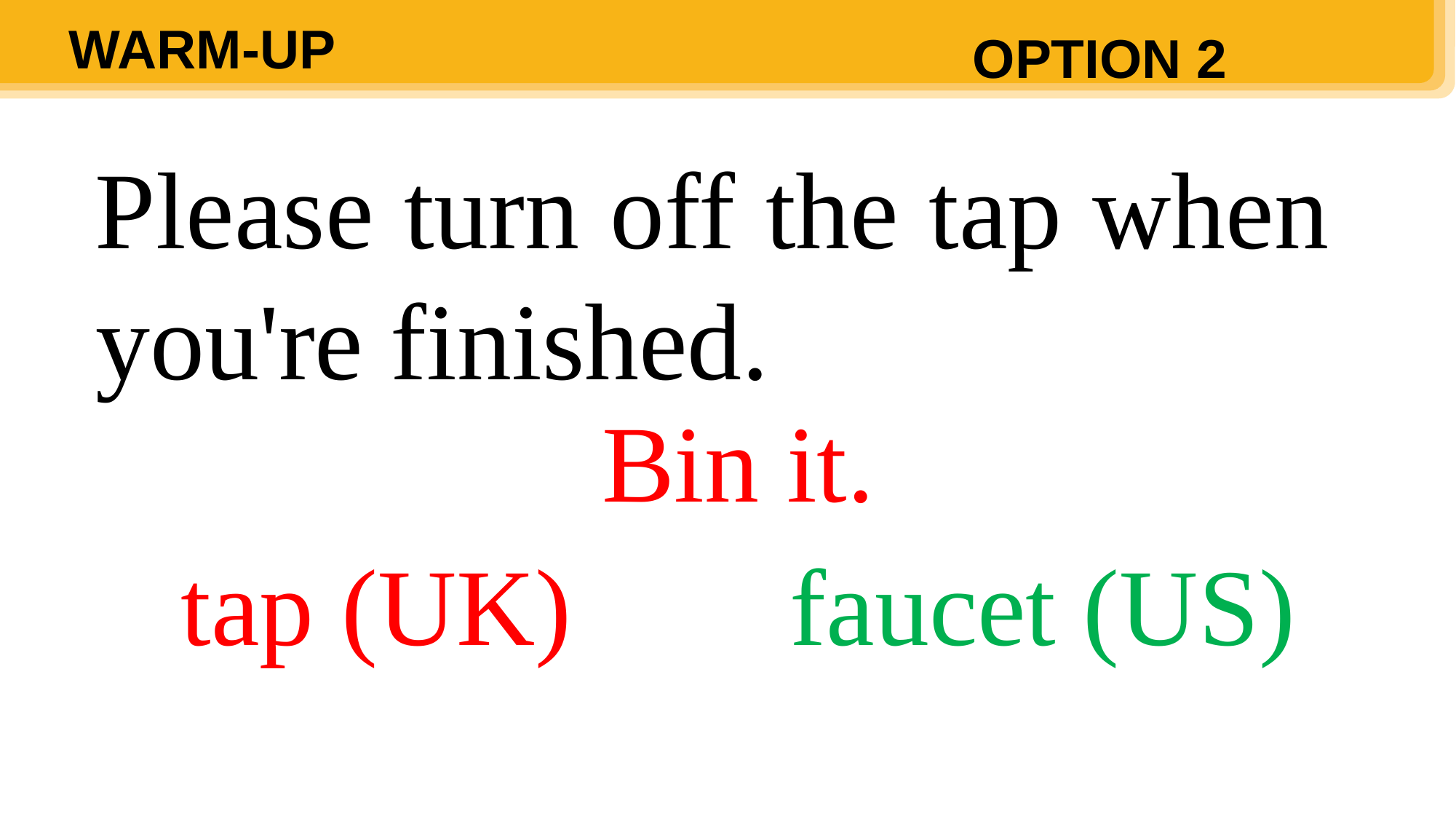

WARM-UP
OPTION 2
Please turn off the tap when you're finished.
Bin it.
tap (UK)        faucet (US)